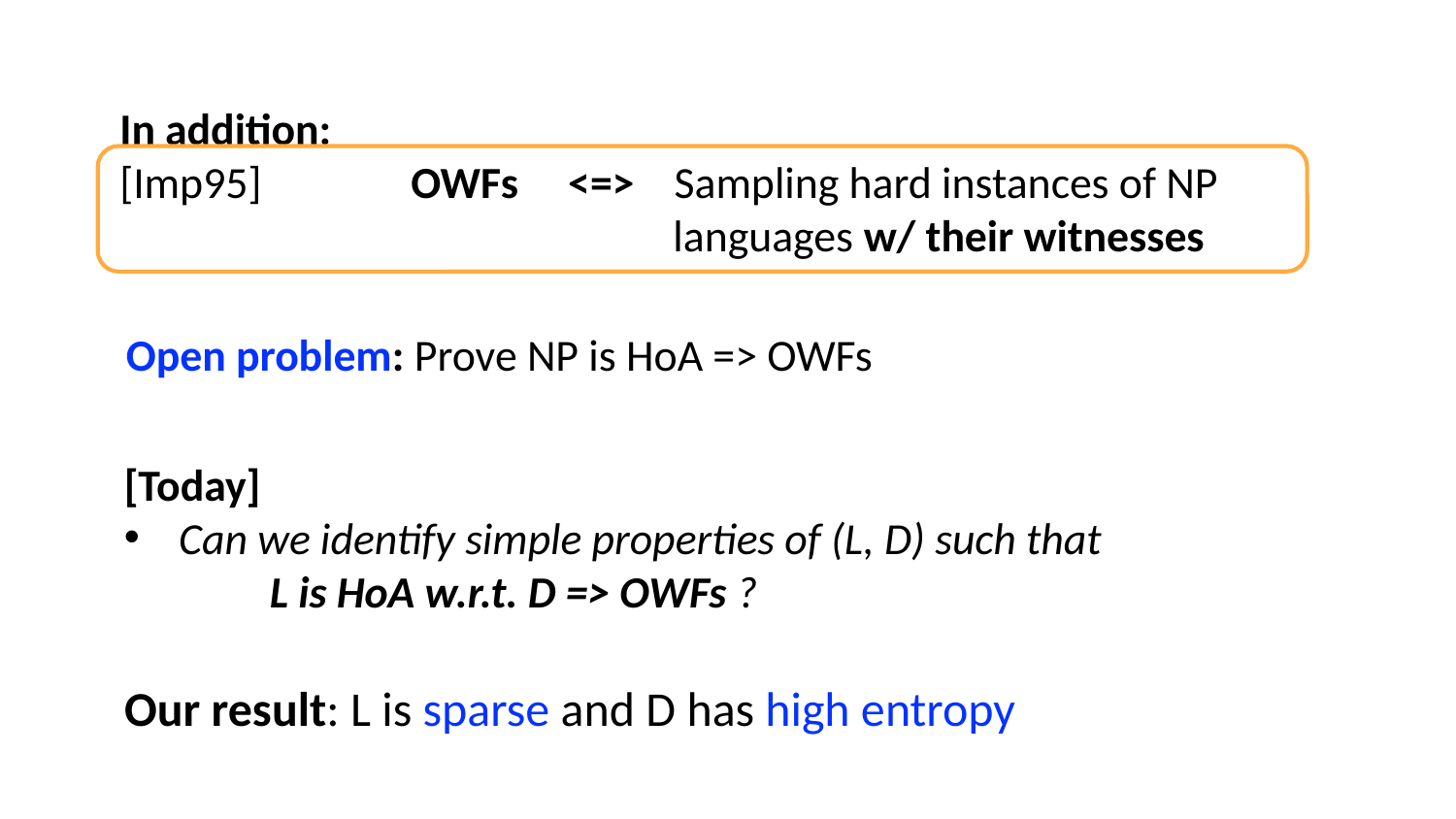

In addition:
[Imp95] 	OWFs     <=>    Sampling hard instances of NP 		                                         languages w/ their witnesses

Open problem: Prove NP is HoA => OWFs

[Today]
Can we identify simple properties of (L, D) such that
	L is HoA w.r.t. D => OWFs ?
Our result: L is sparse and D has high entropy